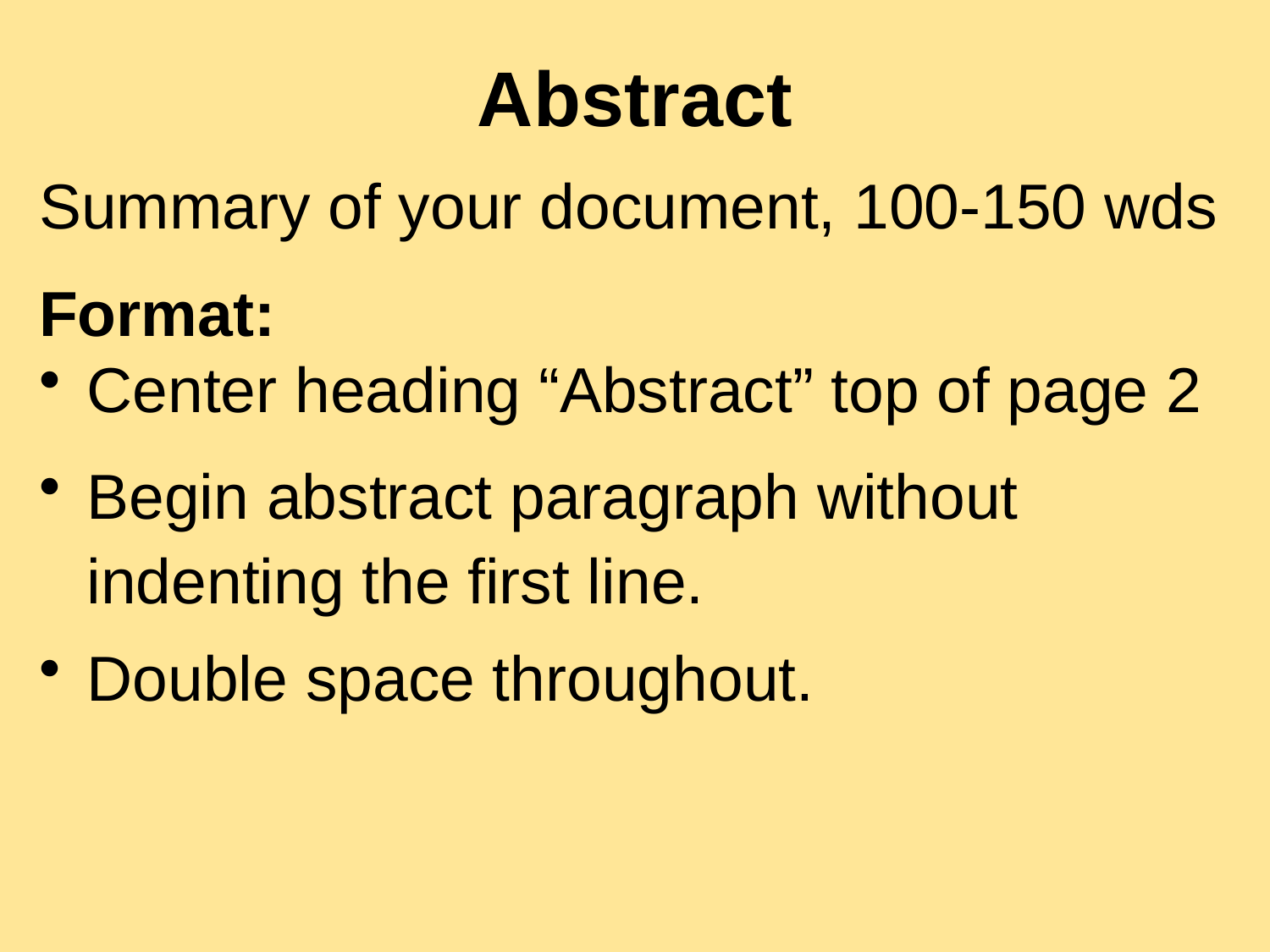

# Abstract
Summary of your document, 100-150 wds
Format:
Center heading “Abstract” top of page 2
Begin abstract paragraph without indenting the first line.
Double space throughout.